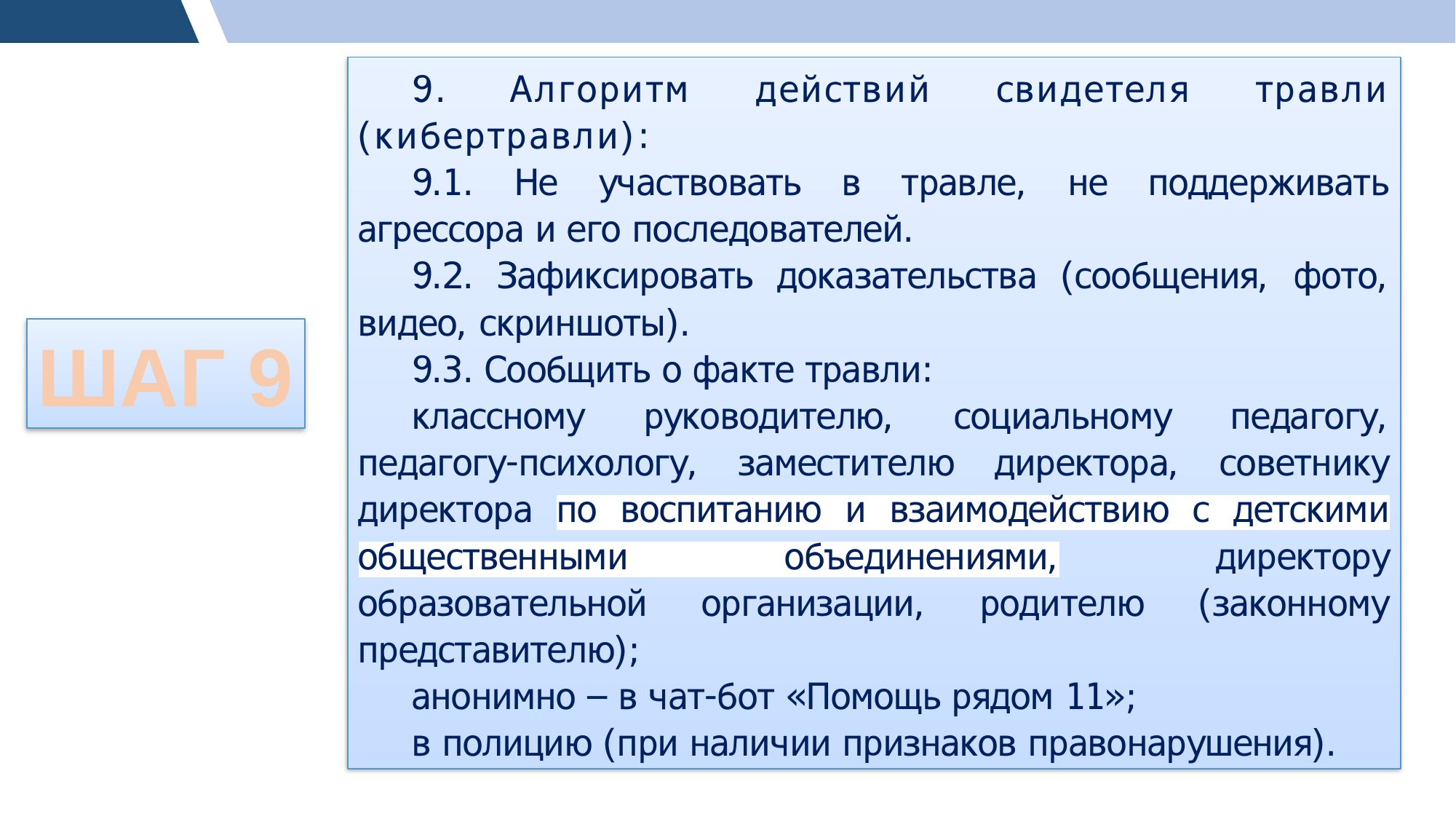

9. Алгоритм действий свидетеля травли (кибертравли):
9.1. Не участвовать в травле, не поддерживать агрессора и его последователей.
9.2. Зафиксировать доказательства (сообщения, фото, видео, скриншоты).
9.3. Сообщить о факте травли:
классному руководителю, социальному педагогу, педагогу-психологу, заместителю директора, советнику директора по воспитанию и взаимодействию с детскими общественными объединениями, директору образовательной организации, родителю (законному представителю);
анонимно – в чат-бот «Помощь рядом 11»;
в полицию (при наличии признаков правонарушения).
ШАГ 9